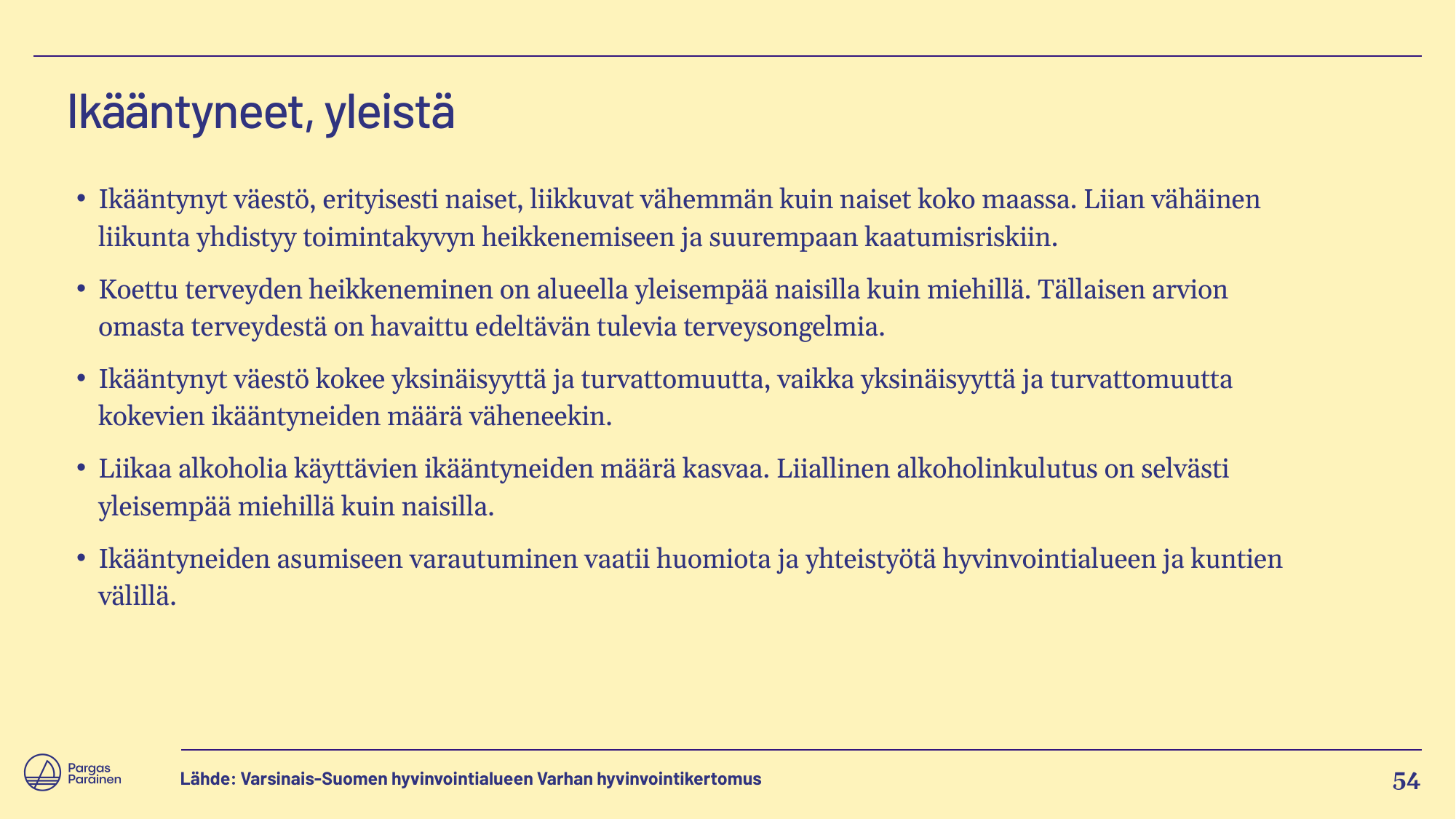

# Ikääntyneet, yleistä
Ikääntynyt väestö, erityisesti naiset, liikkuvat vähemmän kuin naiset koko maassa. Liian vähäinen liikunta yhdistyy toimintakyvyn heikkenemiseen ja suurempaan kaatumisriskiin.
Koettu terveyden heikkeneminen on alueella yleisempää naisilla kuin miehillä. Tällaisen arvion omasta terveydestä on havaittu edeltävän tulevia terveysongelmia.
Ikääntynyt väestö kokee yksinäisyyttä ja turvattomuutta, vaikka yksinäisyyttä ja turvattomuutta kokevien ikääntyneiden määrä väheneekin.
Liikaa alkoholia käyttävien ikääntyneiden määrä kasvaa. Liiallinen alkoholinkulutus on selvästi yleisempää miehillä kuin naisilla.
Ikääntyneiden asumiseen varautuminen vaatii huomiota ja yhteistyötä hyvinvointialueen ja kuntien välillä.
Lähde: Varsinais-Suomen hyvinvointialueen Varhan hyvinvointikertomus
54